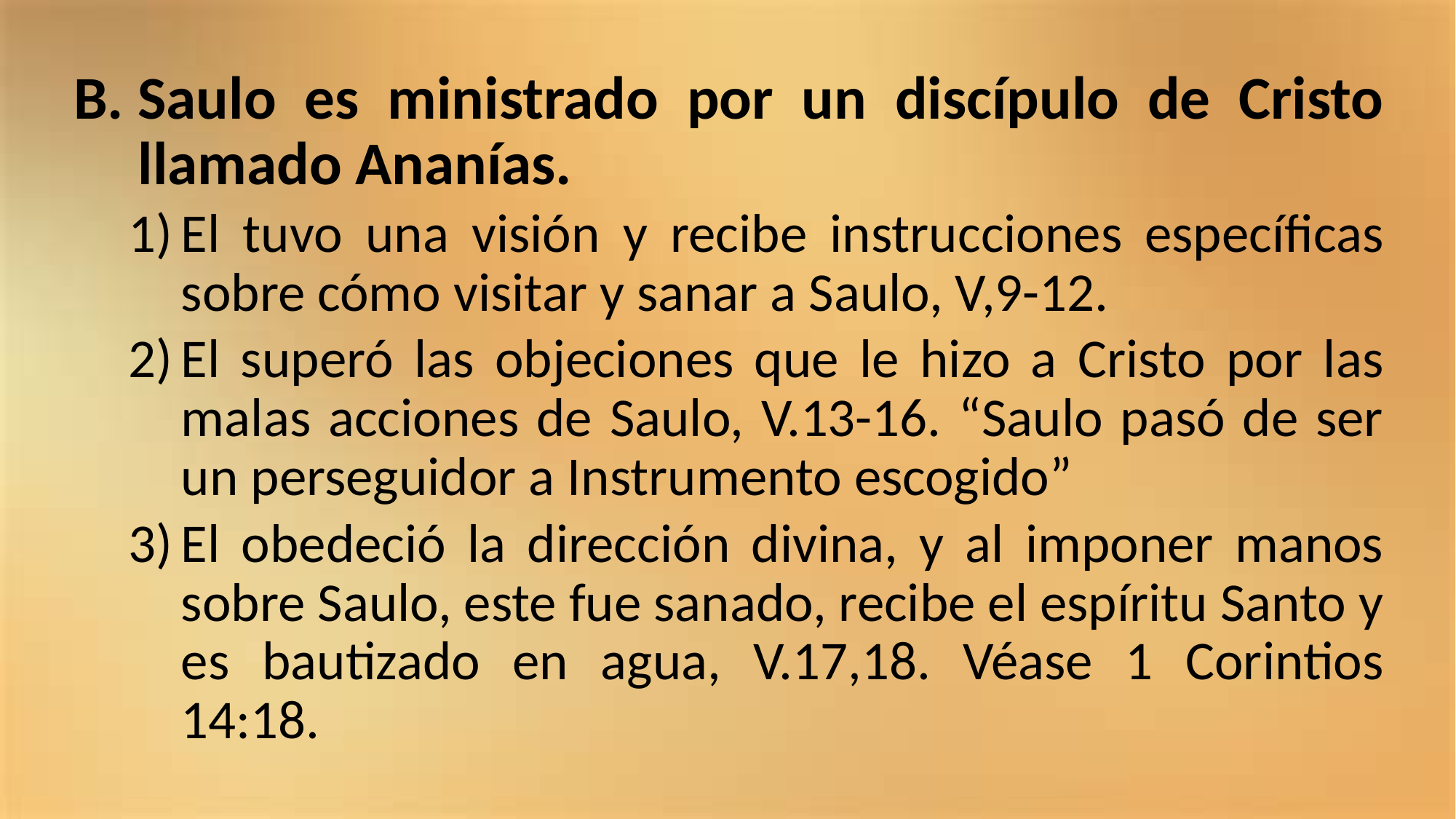

Saulo es ministrado por un discípulo de Cristo llamado Ananías.
El tuvo una visión y recibe instrucciones específicas sobre cómo visitar y sanar a Saulo, V,9-12.
El superó las objeciones que le hizo a Cristo por las malas acciones de Saulo, V.13-16. “Saulo pasó de ser un perseguidor a Instrumento escogido”
El obedeció la dirección divina, y al imponer manos sobre Saulo, este fue sanado, recibe el espíritu Santo y es bautizado en agua, V.17,18. Véase 1 Corintios 14:18.